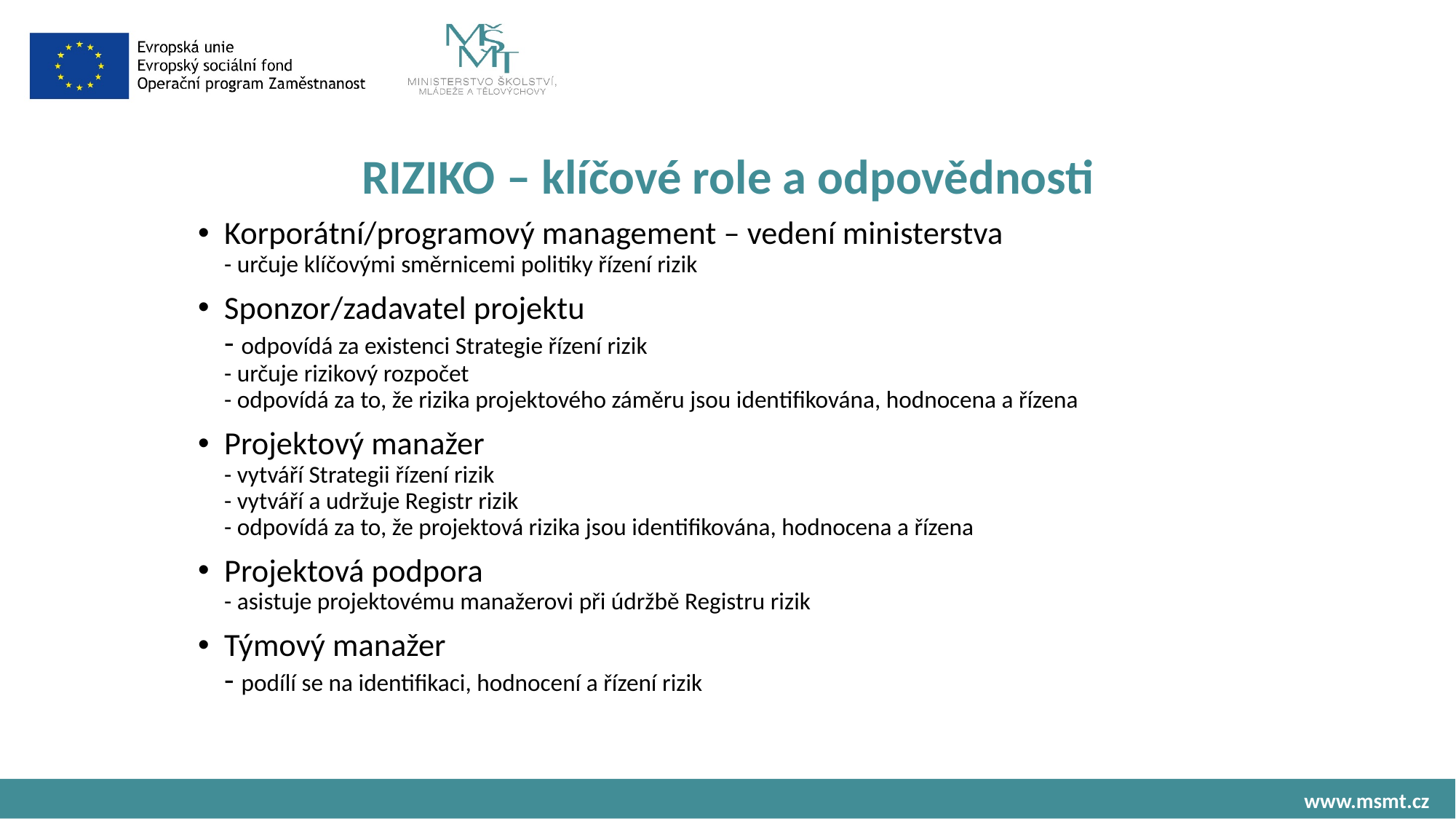

# RIZIKO – klíčové role a odpovědnosti
Korporátní/programový management – vedení ministerstva
- určuje klíčovými směrnicemi politiky řízení rizik
Sponzor/zadavatel projektu
- odpovídá za existenci Strategie řízení rizik
- určuje rizikový rozpočet
- odpovídá za to, že rizika projektového záměru jsou identifikována, hodnocena a řízena
Projektový manažer
- vytváří Strategii řízení rizik
- vytváří a udržuje Registr rizik
- odpovídá za to, že projektová rizika jsou identifikována, hodnocena a řízena
Projektová podpora
- asistuje projektovému manažerovi při údržbě Registru rizik
Týmový manažer
- podílí se na identifikaci, hodnocení a řízení rizik